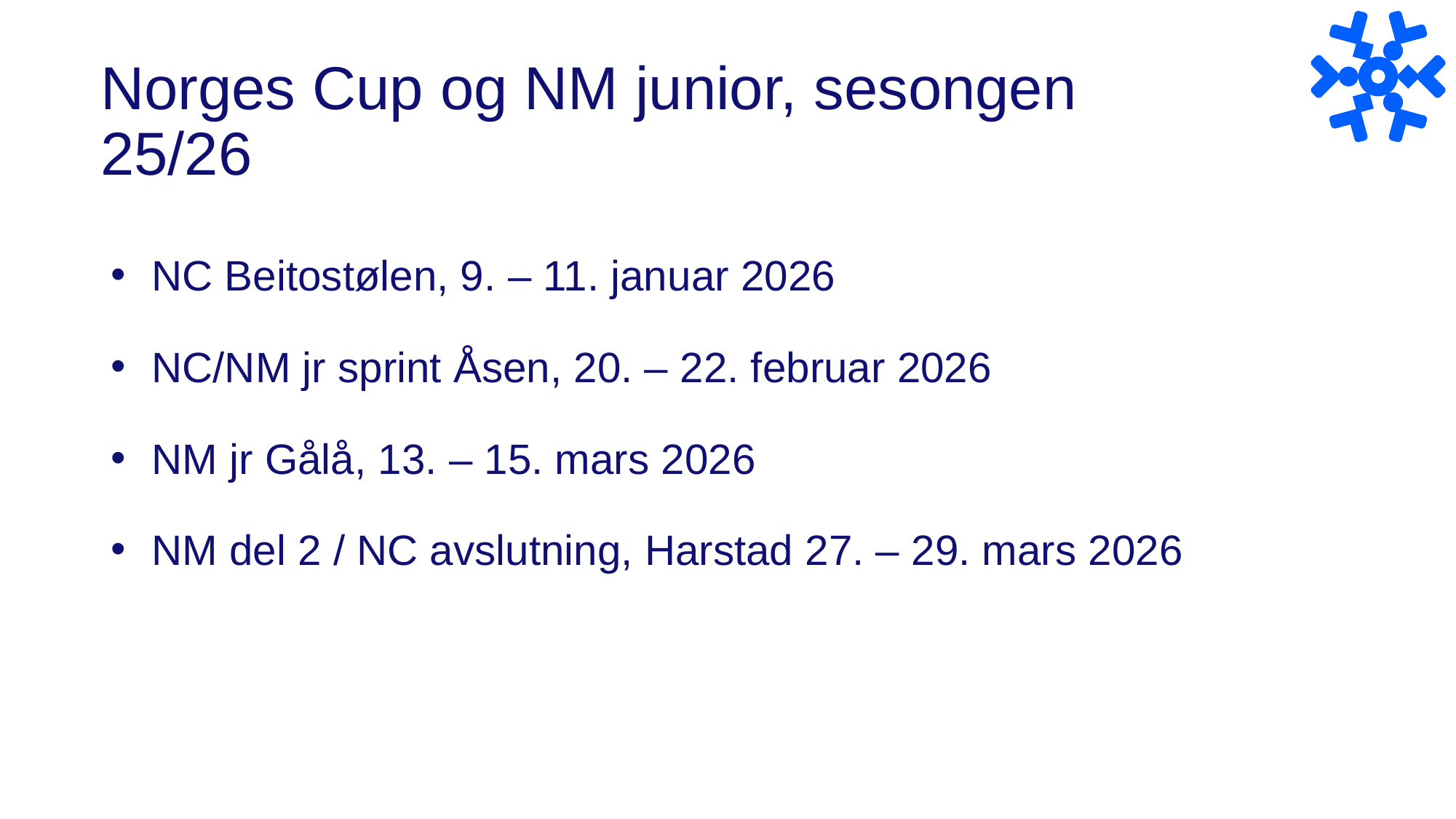

# Norges Cup og NM junior, sesongen 25/26
NC Beitostølen, 9. – 11. januar 2026
NC/NM jr sprint Åsen, 20. – 22. februar 2026
NM jr Gålå, 13. – 15. mars 2026
NM del 2 / NC avslutning, Harstad 27. – 29. mars 2026